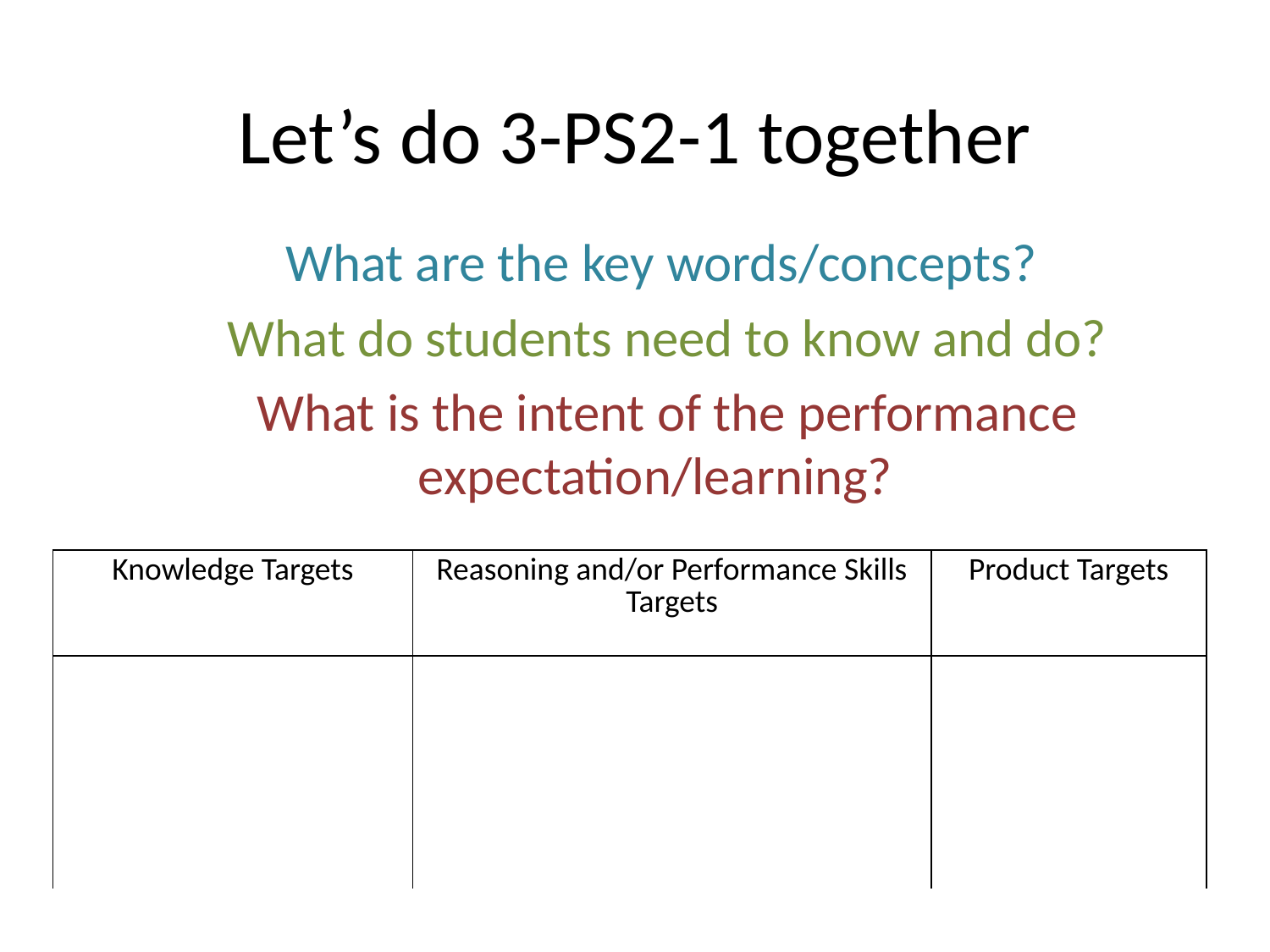

# Let’s do 3-PS2-1 together
What are the key words/concepts?
 What do students need to know and do?
 What is the intent of the performance expectation/learning?

| Knowledge Targets | Reasoning and/or Performance Skills Targets | Product Targets |
| --- | --- | --- |
|  |  |  |